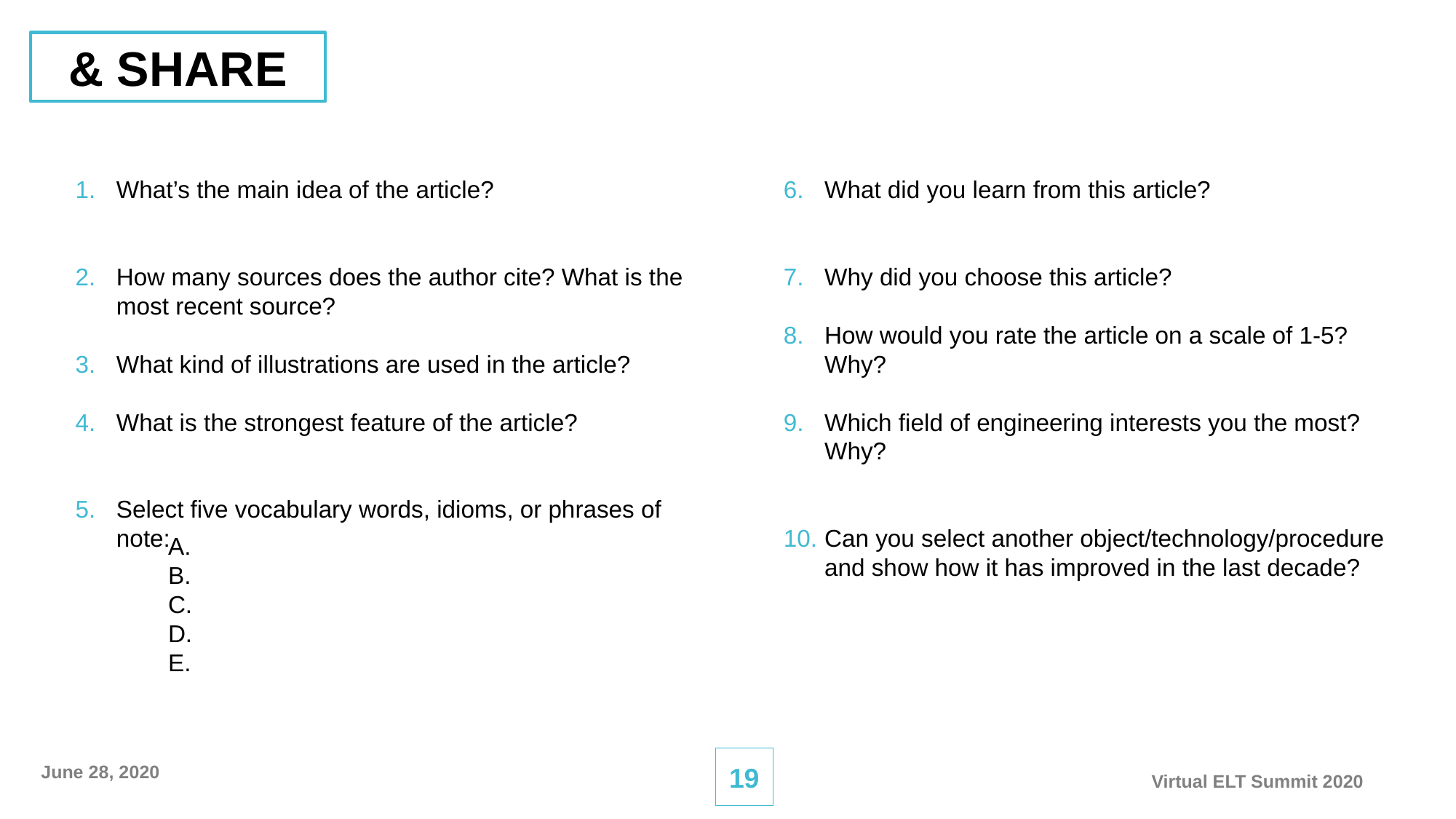

& SHARE
What did you learn from this article?

Why did you choose this article?

How would you rate the article on a scale of 1-5? Why?

Which field of engineering interests you the most? Why?

Can you select another object/technology/procedure and show how it has improved in the last decade?

What’s the main idea of the article?

How many sources does the author cite? What is the most recent source?

What kind of illustrations are used in the article?

What is the strongest feature of the article?

Select five vocabulary words, idioms, or phrases of note:

A.
B.
C.
D.
E.

19
June 28, 2020
Virtual ELT Summit 2020